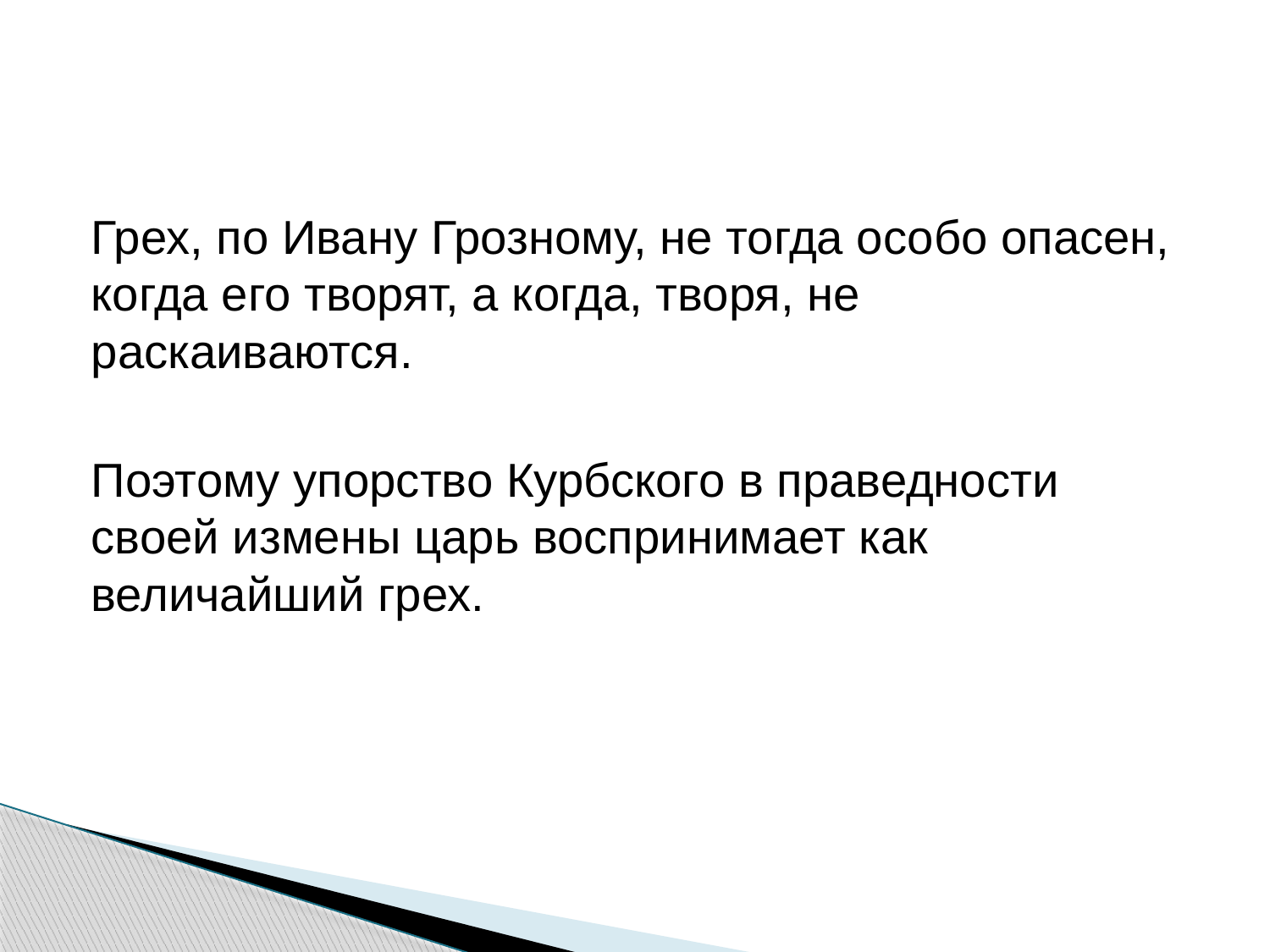

#

Грех, по Ивану Грозному, не тогда особо опасен, когда его творят, а когда, творя, не раскаиваются.

Поэтому упорство Курбского в праведности своей измены царь воспринимает как величайший грех.